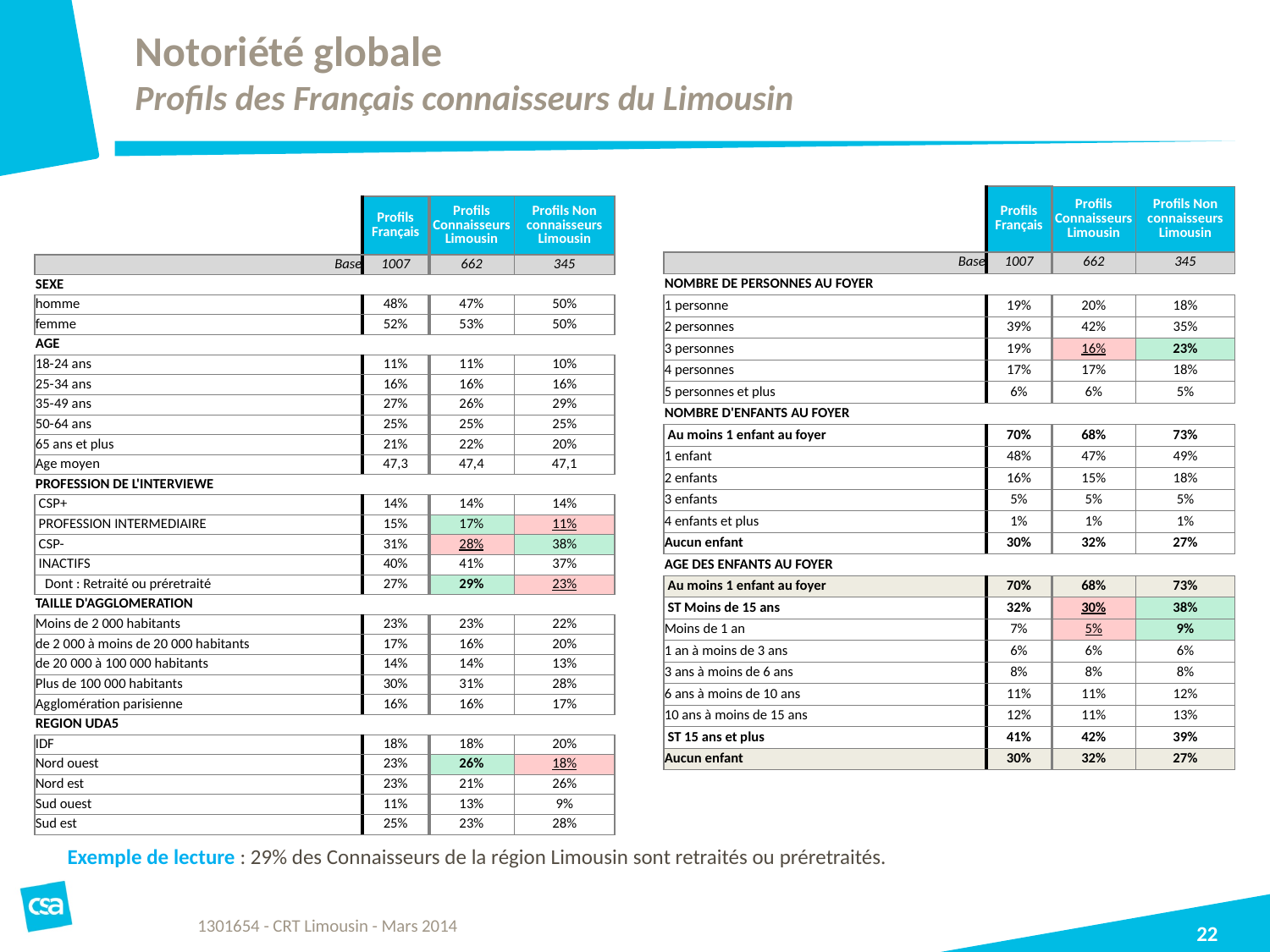

# Notoriété globale Profils des Français connaisseurs du Limousin
|  | Profils Français | Profils Connaisseurs Limousin | Profils Non connaisseurs Limousin |
| --- | --- | --- | --- |
| Base | 1007 | 662 | 345 |
| NOMBRE DE PERSONNES AU FOYER |  |  |  |
| 1 personne | 19% | 20% | 18% |
| 2 personnes | 39% | 42% | 35% |
| 3 personnes | 19% | 16% | 23% |
| 4 personnes | 17% | 17% | 18% |
| 5 personnes et plus | 6% | 6% | 5% |
| NOMBRE D'ENFANTS AU FOYER |  |  |  |
| Au moins 1 enfant au foyer | 70% | 68% | 73% |
| 1 enfant | 48% | 47% | 49% |
| 2 enfants | 16% | 15% | 18% |
| 3 enfants | 5% | 5% | 5% |
| 4 enfants et plus | 1% | 1% | 1% |
| Aucun enfant | 30% | 32% | 27% |
| AGE DES ENFANTS AU FOYER |  |  |  |
| Au moins 1 enfant au foyer | 70% | 68% | 73% |
| ST Moins de 15 ans | 32% | 30% | 38% |
| Moins de 1 an | 7% | 5% | 9% |
| 1 an à moins de 3 ans | 6% | 6% | 6% |
| 3 ans à moins de 6 ans | 8% | 8% | 8% |
| 6 ans à moins de 10 ans | 11% | 11% | 12% |
| 10 ans à moins de 15 ans | 12% | 11% | 13% |
| ST 15 ans et plus | 41% | 42% | 39% |
| Aucun enfant | 30% | 32% | 27% |
|  | Profils Français | Profils Connaisseurs Limousin | Profils Non connaisseurs Limousin |
| --- | --- | --- | --- |
| Base | 1007 | 662 | 345 |
| SEXE |  |  |  |
| homme | 48% | 47% | 50% |
| femme | 52% | 53% | 50% |
| AGE |  |  |  |
| 18-24 ans | 11% | 11% | 10% |
| 25-34 ans | 16% | 16% | 16% |
| 35-49 ans | 27% | 26% | 29% |
| 50-64 ans | 25% | 25% | 25% |
| 65 ans et plus | 21% | 22% | 20% |
| Age moyen | 47,3 | 47,4 | 47,1 |
| PROFESSION DE L'INTERVIEWE |  |  |  |
| CSP+ | 14% | 14% | 14% |
| PROFESSION INTERMEDIAIRE | 15% | 17% | 11% |
| CSP- | 31% | 28% | 38% |
| INACTIFS | 40% | 41% | 37% |
| Dont : Retraité ou préretraité | 27% | 29% | 23% |
| TAILLE D'AGGLOMERATION |  |  |  |
| Moins de 2 000 habitants | 23% | 23% | 22% |
| de 2 000 à moins de 20 000 habitants | 17% | 16% | 20% |
| de 20 000 à 100 000 habitants | 14% | 14% | 13% |
| Plus de 100 000 habitants | 30% | 31% | 28% |
| Agglomération parisienne | 16% | 16% | 17% |
| REGION UDA5 |  |  |  |
| IDF | 18% | 18% | 20% |
| Nord ouest | 23% | 26% | 18% |
| Nord est | 23% | 21% | 26% |
| Sud ouest | 11% | 13% | 9% |
| Sud est | 25% | 23% | 28% |
Exemple de lecture : 29% des Connaisseurs de la région Limousin sont retraités ou préretraités.
1301654 - CRT Limousin - Mars 2014
22